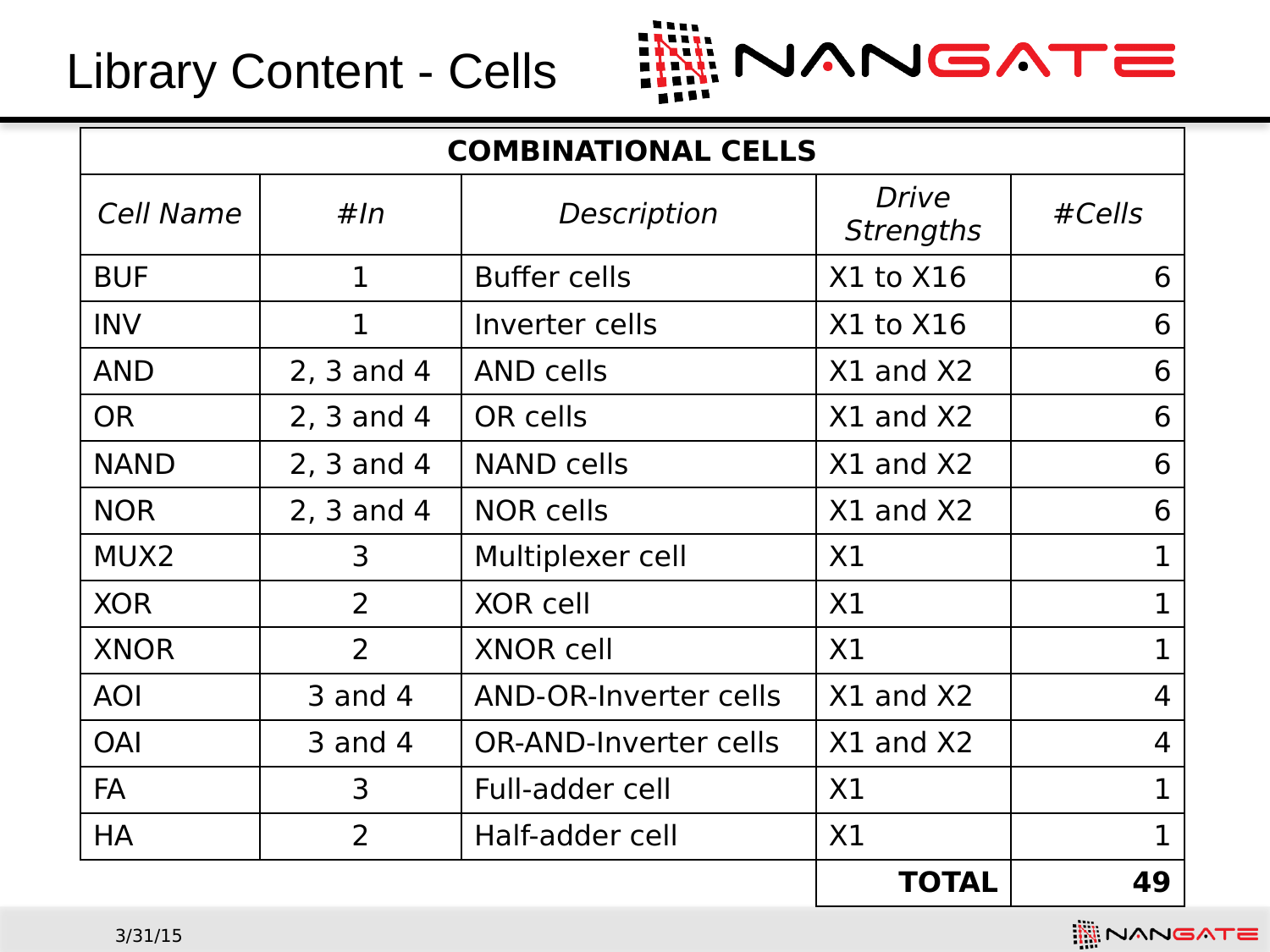

# Library Content - Cells
| COMBINATIONAL CELLS |  |  |  |  |
| --- | --- | --- | --- | --- |
| Cell Name | #In | Description | Drive Strengths | #Cells |
| BUF | 1 | Buffer cells | X1 to X16 | 6 |
| INV | 1 | Inverter cells | X1 to X16 | 6 |
| AND | 2, 3 and 4 | AND cells | X1 and X2 | 6 |
| OR | 2, 3 and 4 | OR cells | X1 and X2 | 6 |
| NAND | 2, 3 and 4 | NAND cells | X1 and X2 | 6 |
| NOR | 2, 3 and 4 | NOR cells | X1 and X2 | 6 |
| MUX2 | 3 | Multiplexer cell | X1 | 1 |
| XOR | 2 | XOR cell | X1 | 1 |
| XNOR | 2 | XNOR cell | X1 | 1 |
| AOI | 3 and 4 | AND-OR-Inverter cells | X1 and X2 | 4 |
| OAI | 3 and 4 | OR-AND-Inverter cells | X1 and X2 | 4 |
| FA | 3 | Full-adder cell | X1 | 1 |
| HA | 2 | Half-adder cell | X1 | 1 |
|  |  |  | TOTAL | 49 |